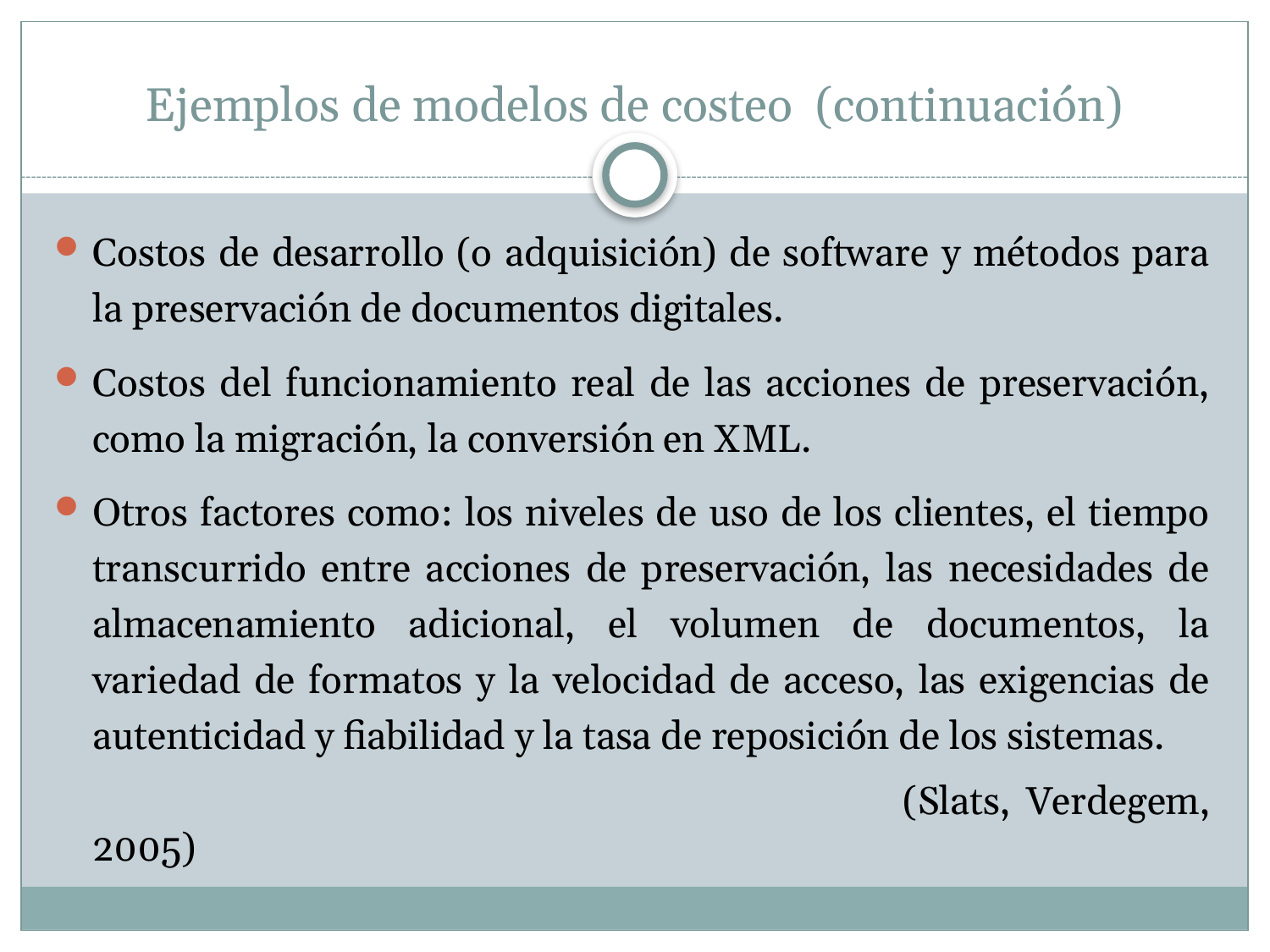

# Ejemplos de modelos de costeo  (continuación)
Costos de desarrollo (o adquisición) de software y métodos para la preservación de documentos digitales.
Costos del funcionamiento real de las acciones de preservación, como la migración, la conversión en XML.
Otros factores como: los niveles de uso de los clientes, el tiempo transcurrido entre acciones de preservación, las necesidades de almacenamiento adicional, el volumen de documentos, la variedad de formatos y la velocidad de acceso, las exigencias de autenticidad y fiabilidad y la tasa de reposición de los sistemas.
						           (Slats, Verdegem, 2005)